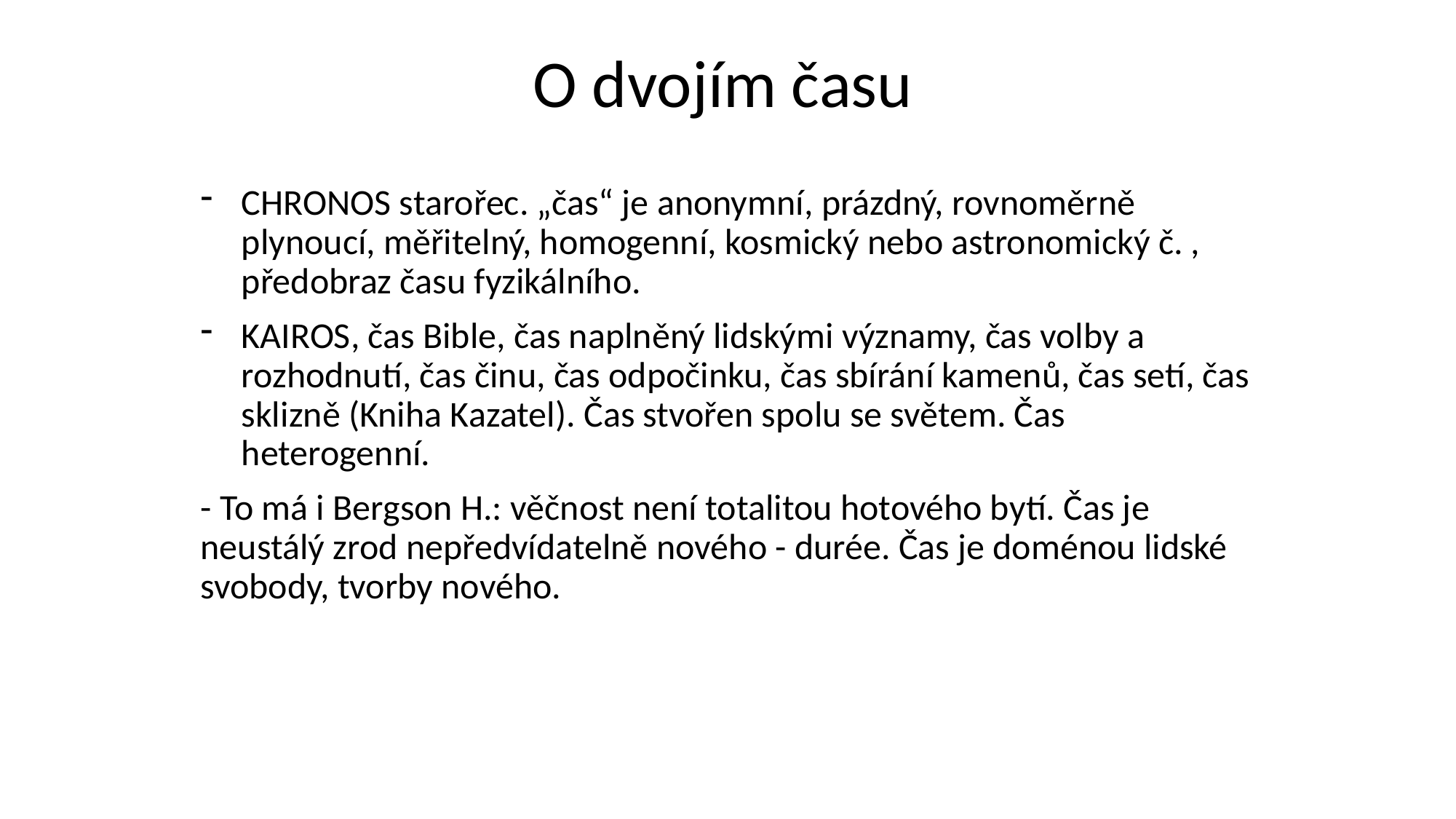

# O dvojím času
CHRONOS starořec. „čas“ je anonymní, prázdný, rovnoměrně plynoucí, měřitelný, homogenní, kosmický nebo astronomický č. , předobraz času fyzikálního.
KAIROS, čas Bible, čas naplněný lidskými významy, čas volby a rozhodnutí, čas činu, čas odpočinku, čas sbírání kamenů, čas setí, čas sklizně (Kniha Kazatel). Čas stvořen spolu se světem. Čas heterogenní.
- To má i Bergson H.: věčnost není totalitou hotového bytí. Čas je neustálý zrod nepředvídatelně nového - durée. Čas je doménou lidské svobody, tvorby nového.